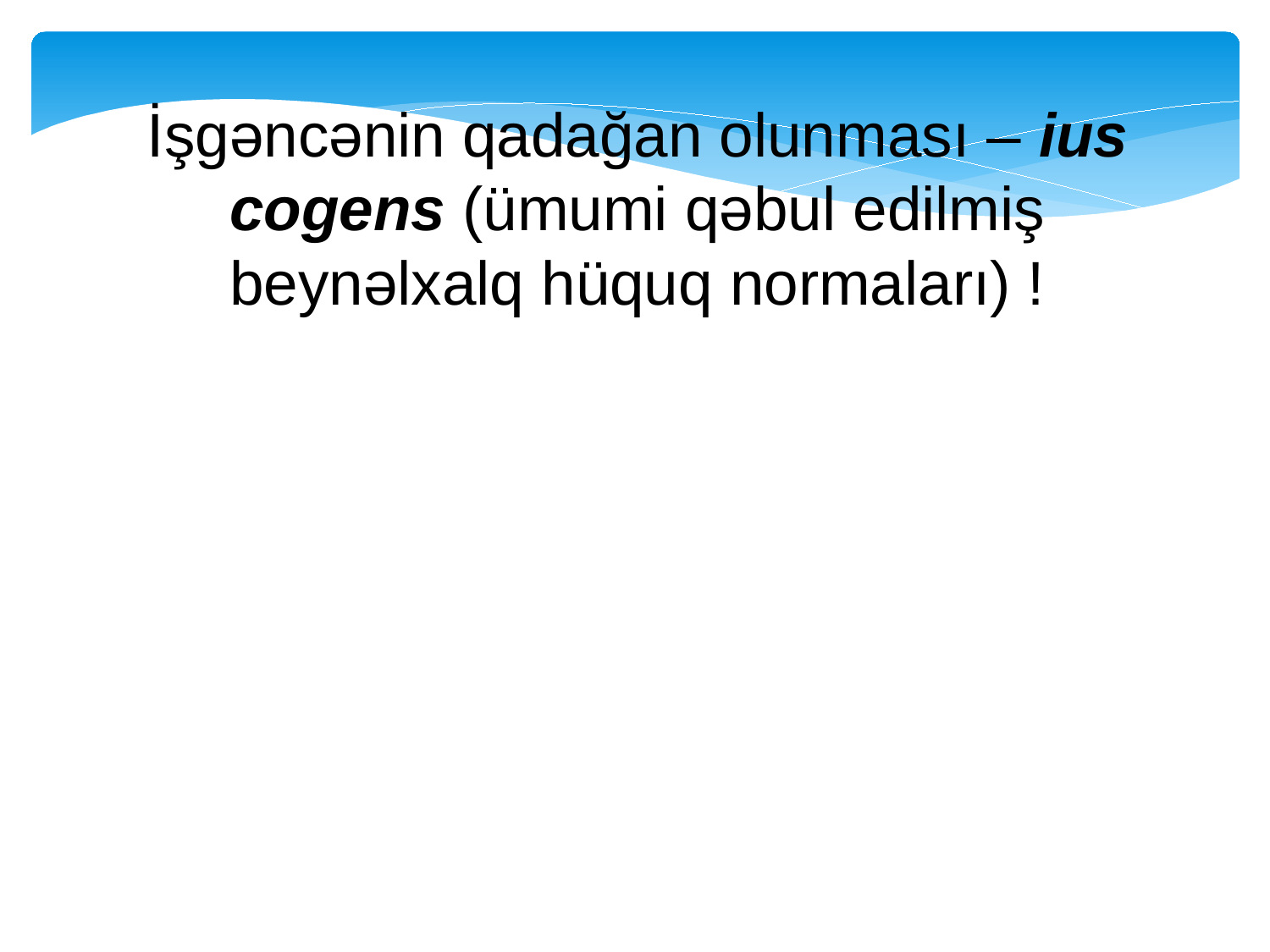

İşgəncənin qadağan olunması – ius cogens (ümumi qəbul edilmiş beynəlxalq hüquq normaları) !